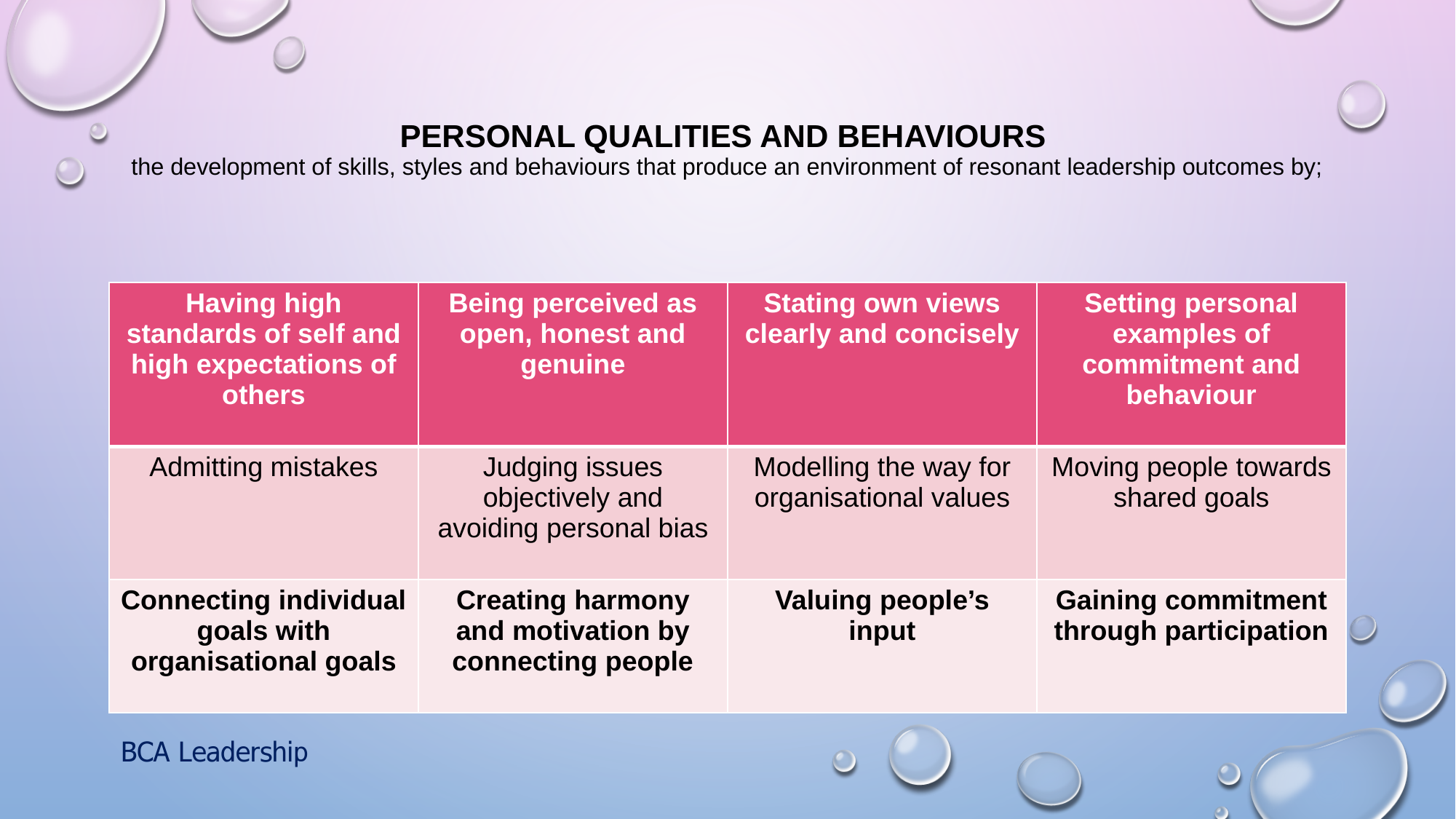

# Personal qualities and behaviours the development of skills, styles and behaviours that produce an environment of resonant leadership outcomes by;
| Having high standards of self and high expectations of others | Being perceived as open, honest and genuine | Stating own views clearly and concisely | Setting personal examples of commitment and behaviour |
| --- | --- | --- | --- |
| Admitting mistakes | Judging issues objectively and avoiding personal bias | Modelling the way for organisational values | Moving people towards shared goals |
| Connecting individual goals with organisational goals | Creating harmony and motivation by connecting people | Valuing people’s input | Gaining commitment through participation |
BCA Leadership